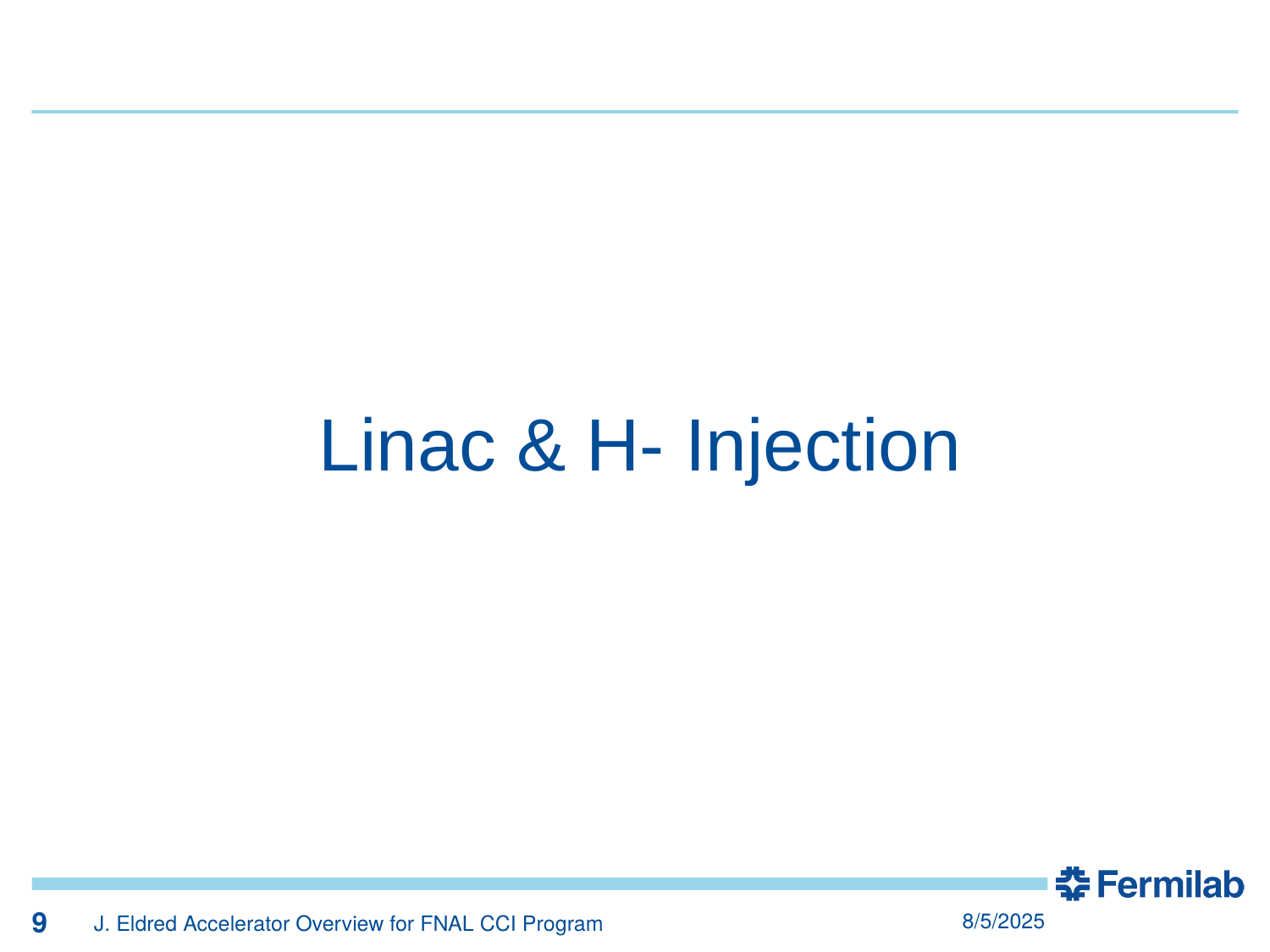

9
9
Linac & H- Injection
9
8/5/2025
J. Eldred Accelerator Overview for FNAL CCI Program